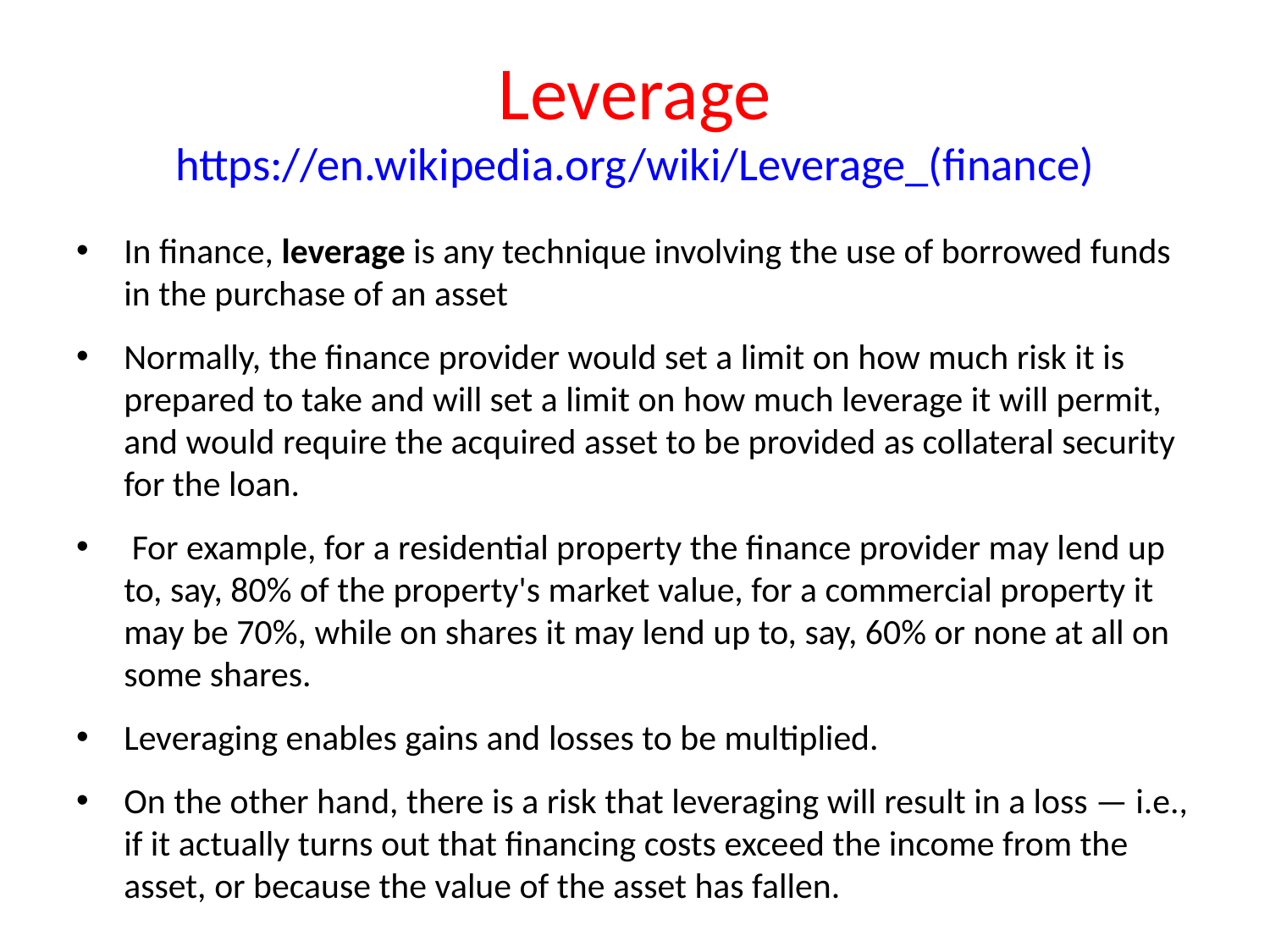

# Leverage https://en.wikipedia.org/wiki/Leverage_(finance)
In finance, leverage is any technique involving the use of borrowed funds in the purchase of an asset
Normally, the finance provider would set a limit on how much risk it is prepared to take and will set a limit on how much leverage it will permit, and would require the acquired asset to be provided as collateral security for the loan.
 For example, for a residential property the finance provider may lend up to, say, 80% of the property's market value, for a commercial property it may be 70%, while on shares it may lend up to, say, 60% or none at all on some shares.
Leveraging enables gains and losses to be multiplied.
On the other hand, there is a risk that leveraging will result in a loss — i.e., if it actually turns out that financing costs exceed the income from the asset, or because the value of the asset has fallen.